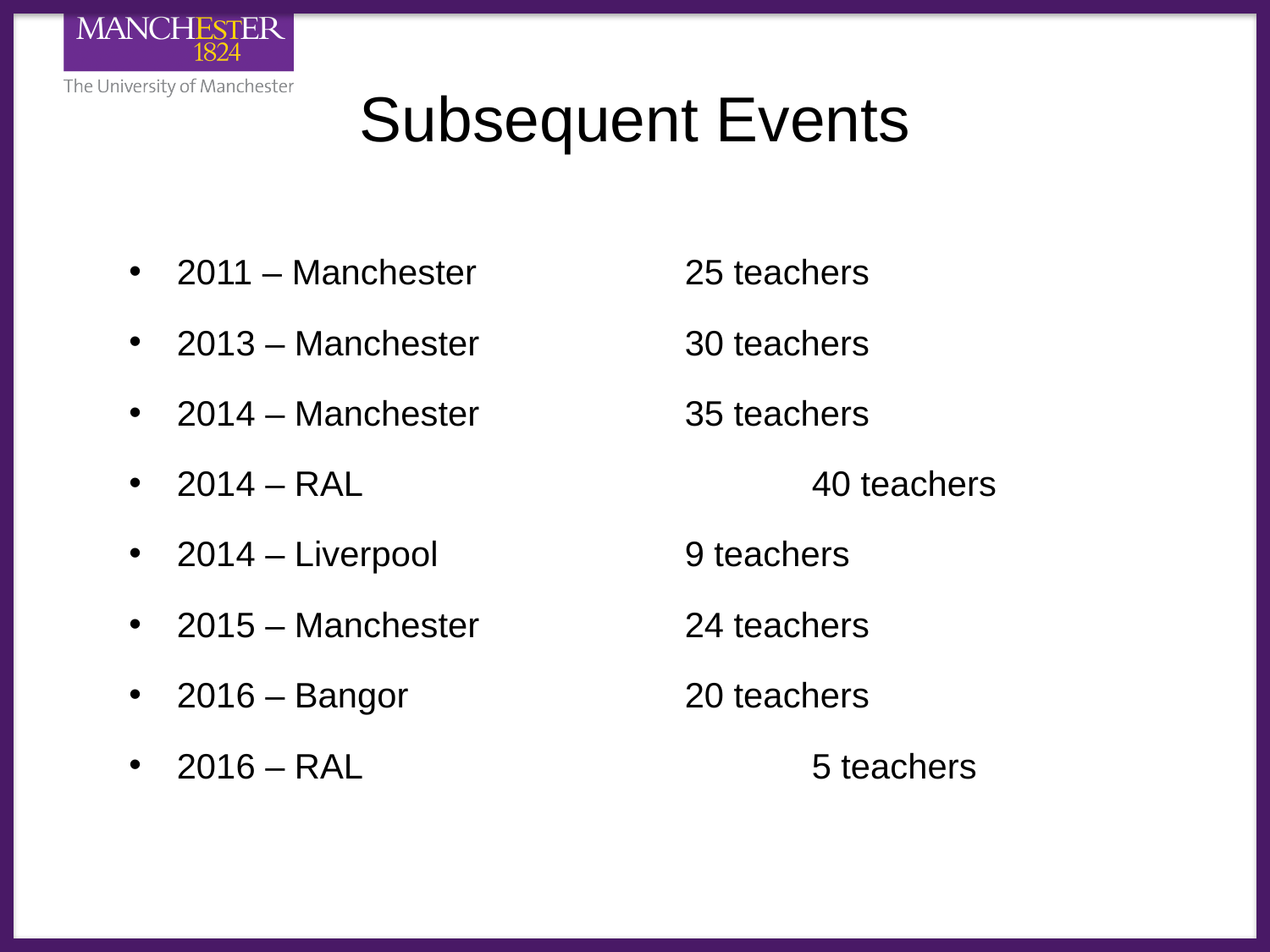

# Subsequent Events
2011 – Manchester  		25 teachers
2013 – Manchester 		30 teachers
2014 – Manchester 		35 teachers
2014 – RAL 				40 teachers
2014 – Liverpool 		9 teachers
2015 – Manchester 		24 teachers
2016 – Bangor 			20 teachers
2016 – RAL 				5 teachers